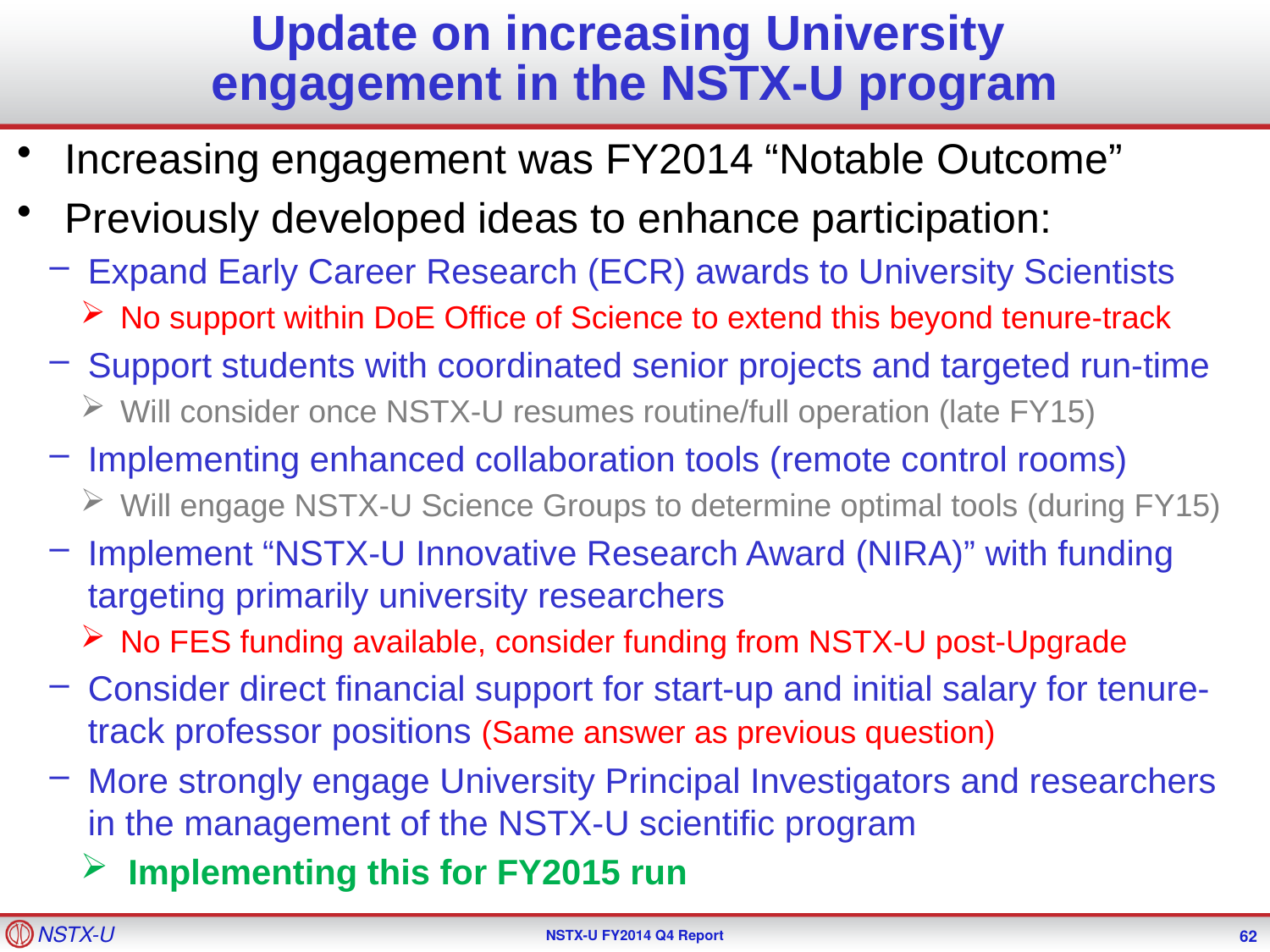

# Update on increasing University engagement in the NSTX-U program
Increasing engagement was FY2014 “Notable Outcome”
Previously developed ideas to enhance participation:
Expand Early Career Research (ECR) awards to University Scientists
No support within DoE Office of Science to extend this beyond tenure-track
Support students with coordinated senior projects and targeted run-time
Will consider once NSTX-U resumes routine/full operation (late FY15)
Implementing enhanced collaboration tools (remote control rooms)
Will engage NSTX-U Science Groups to determine optimal tools (during FY15)
Implement “NSTX-U Innovative Research Award (NIRA)” with funding targeting primarily university researchers
No FES funding available, consider funding from NSTX-U post-Upgrade
Consider direct financial support for start-up and initial salary for tenure-track professor positions (Same answer as previous question)
More strongly engage University Principal Investigators and researchers in the management of the NSTX-U scientific program
Implementing this for FY2015 run